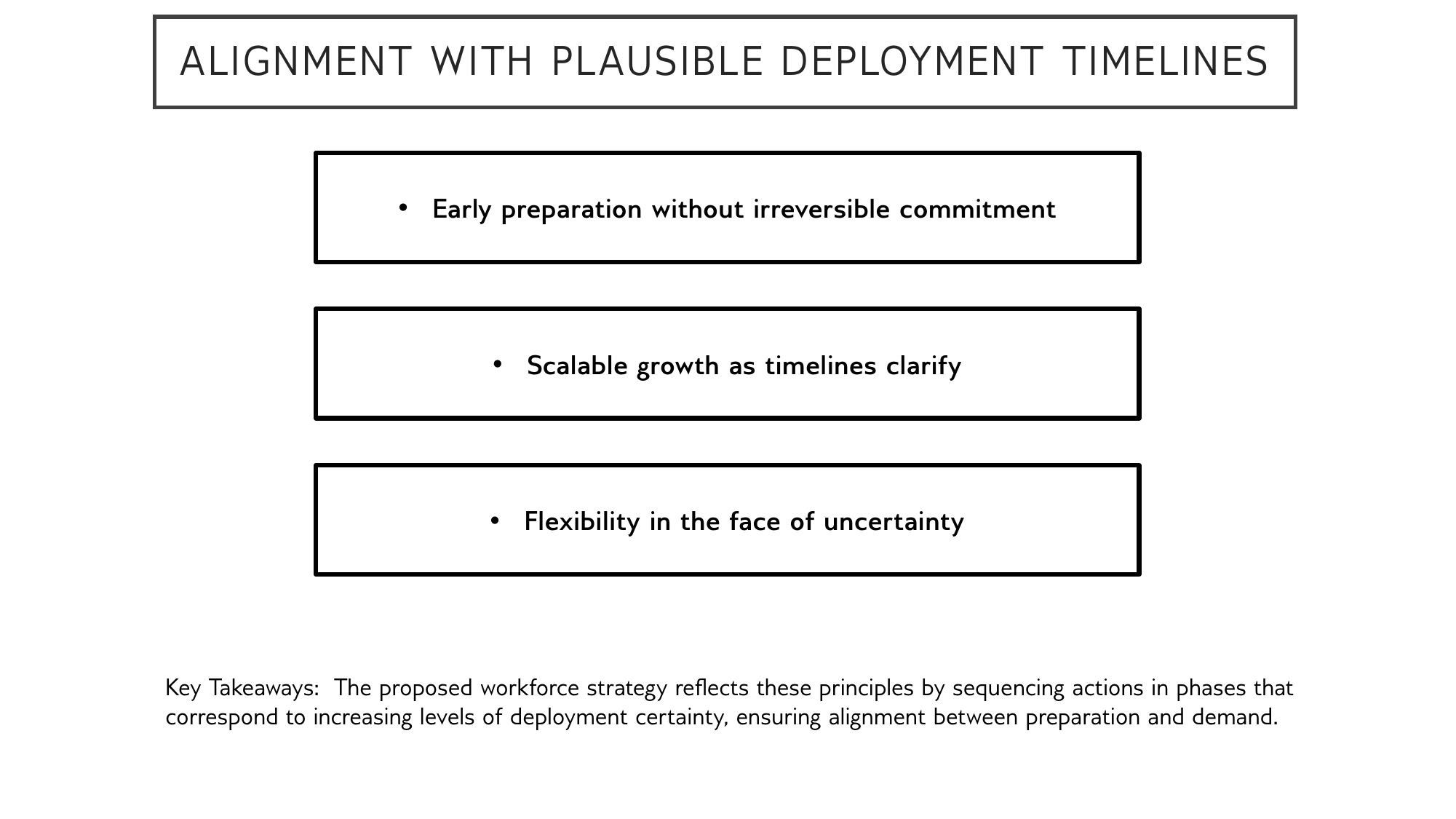

# Alignment with plausible Deployment timelines
Early preparation without irreversible commitment
Scalable growth as timelines clarify
Flexibility in the face of uncertainty
Key Takeaways:  The proposed workforce strategy reflects these principles by sequencing actions in phases that correspond to increasing levels of deployment certainty, ensuring alignment between preparation and demand.